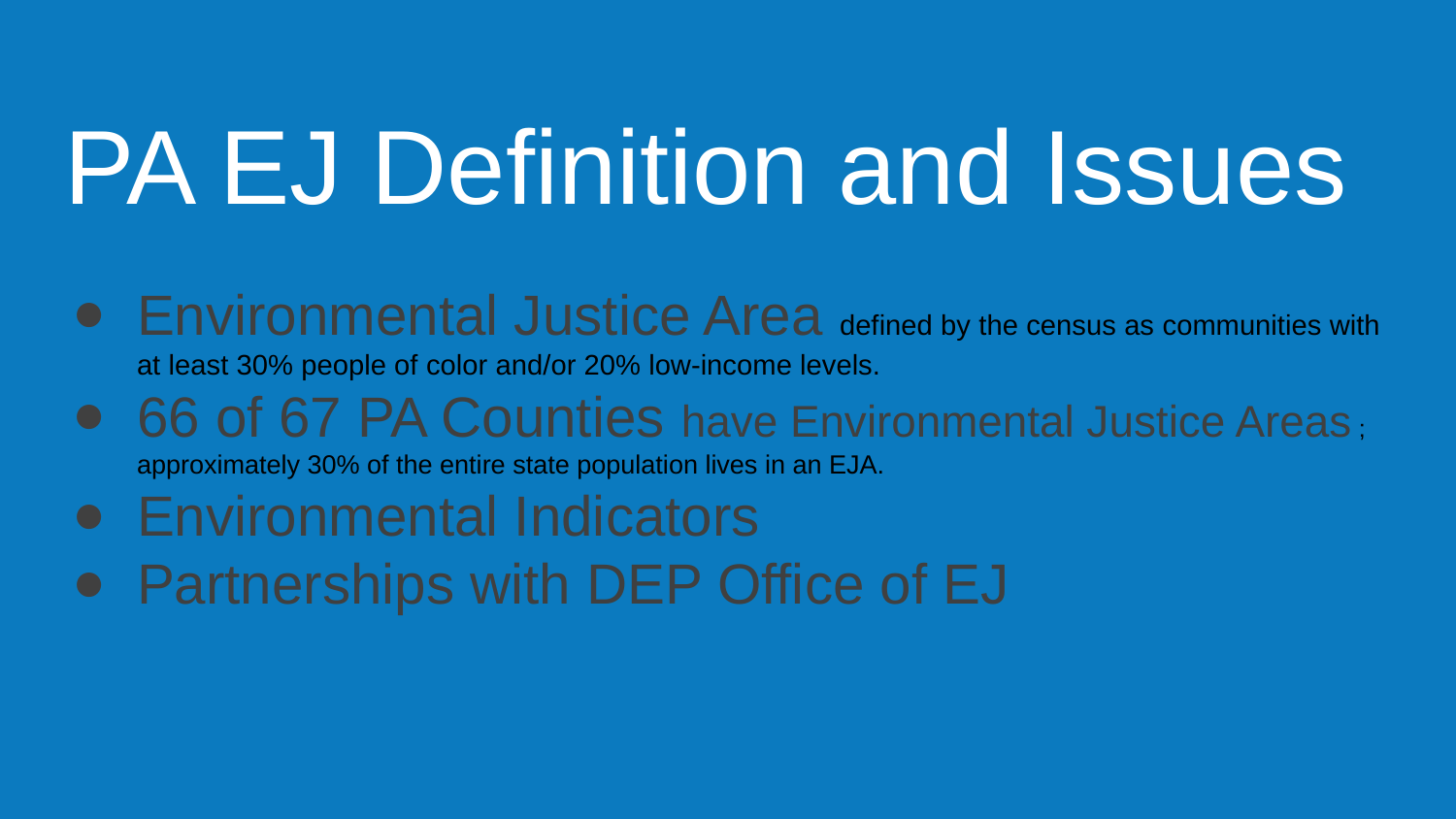

# PA EJ Definition and Issues
Environmental Justice Area defined by the census as communities with at least 30% people of color and/or 20% low-income levels.
66 of 67 PA Counties have Environmental Justice Areas ; approximately 30% of the entire state population lives in an EJA.
Environmental Indicators
Partnerships with DEP Office of EJ